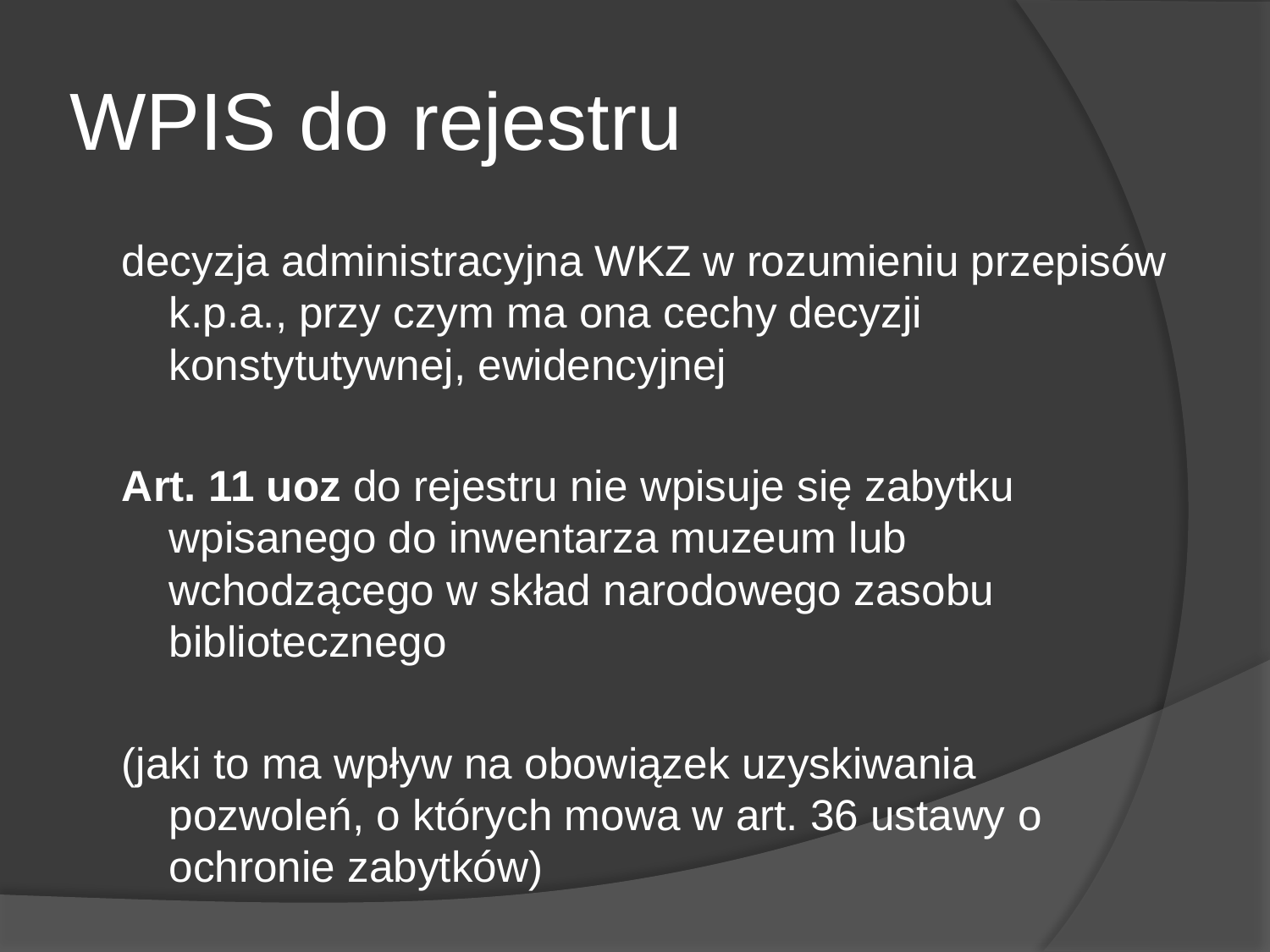

# WPIS do rejestru

decyzja administracyjna WKZ w rozumieniu przepisów k.p.a., przy czym ma ona cechy decyzji konstytutywnej, ewidencyjnej

Art. 11 uoz do rejestru nie wpisuje się zabytku wpisanego do inwentarza muzeum lub wchodzącego w skład narodowego zasobu bibliotecznego

(jaki to ma wpływ na obowiązek uzyskiwania pozwoleń, o których mowa w art. 36 ustawy o ochronie zabytków)